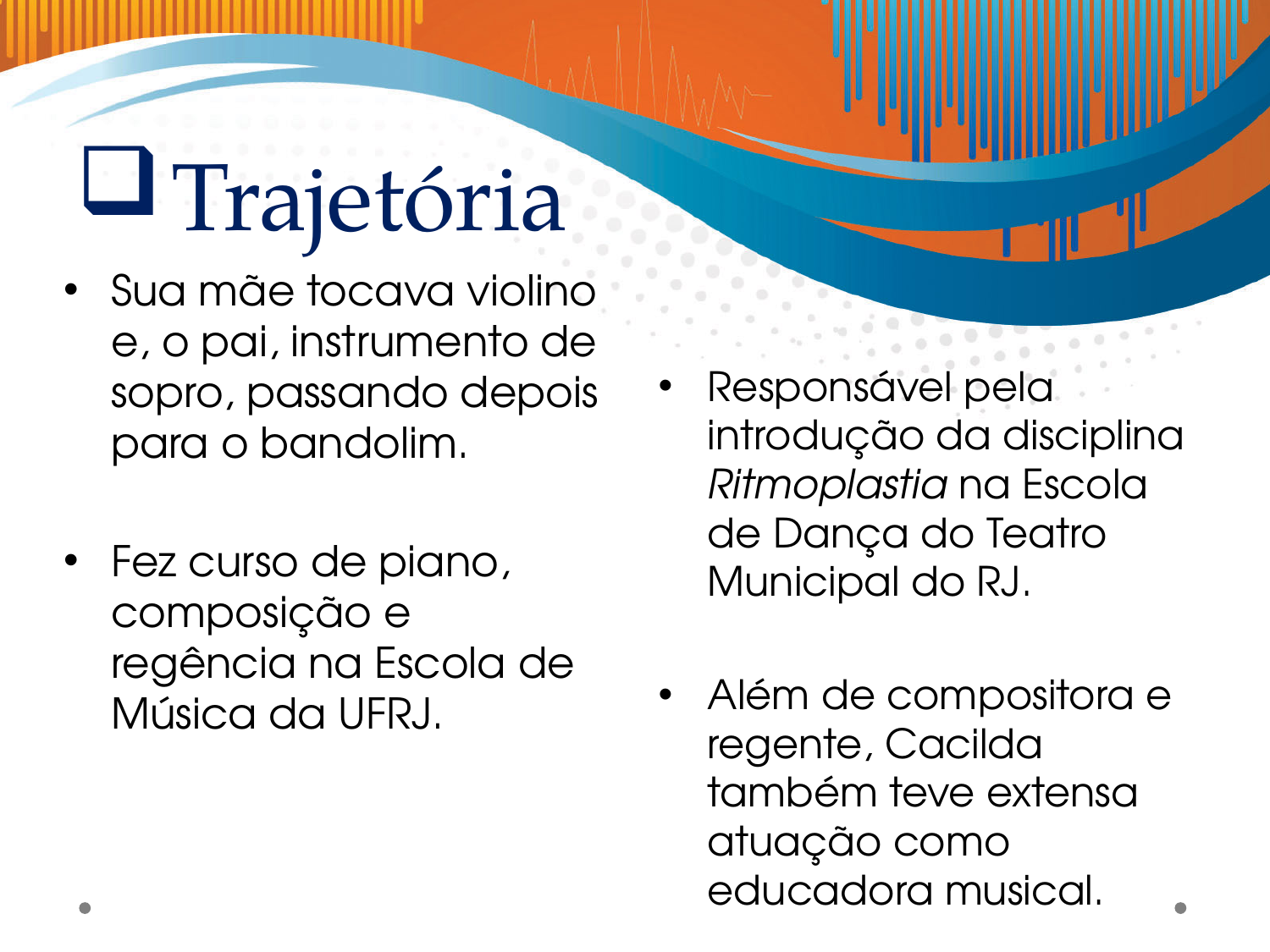

# Trajetória
Sua mãe tocava violino e, o pai, instrumento de sopro, passando depois para o bandolim.

Fez curso de piano, composição e regência na Escola de Música da UFRJ.

Responsável pela introdução da disciplina Ritmoplastia na Escola de Dança do Teatro Municipal do RJ.

Além de compositora e regente, Cacilda também teve extensa atuação como educadora musical.